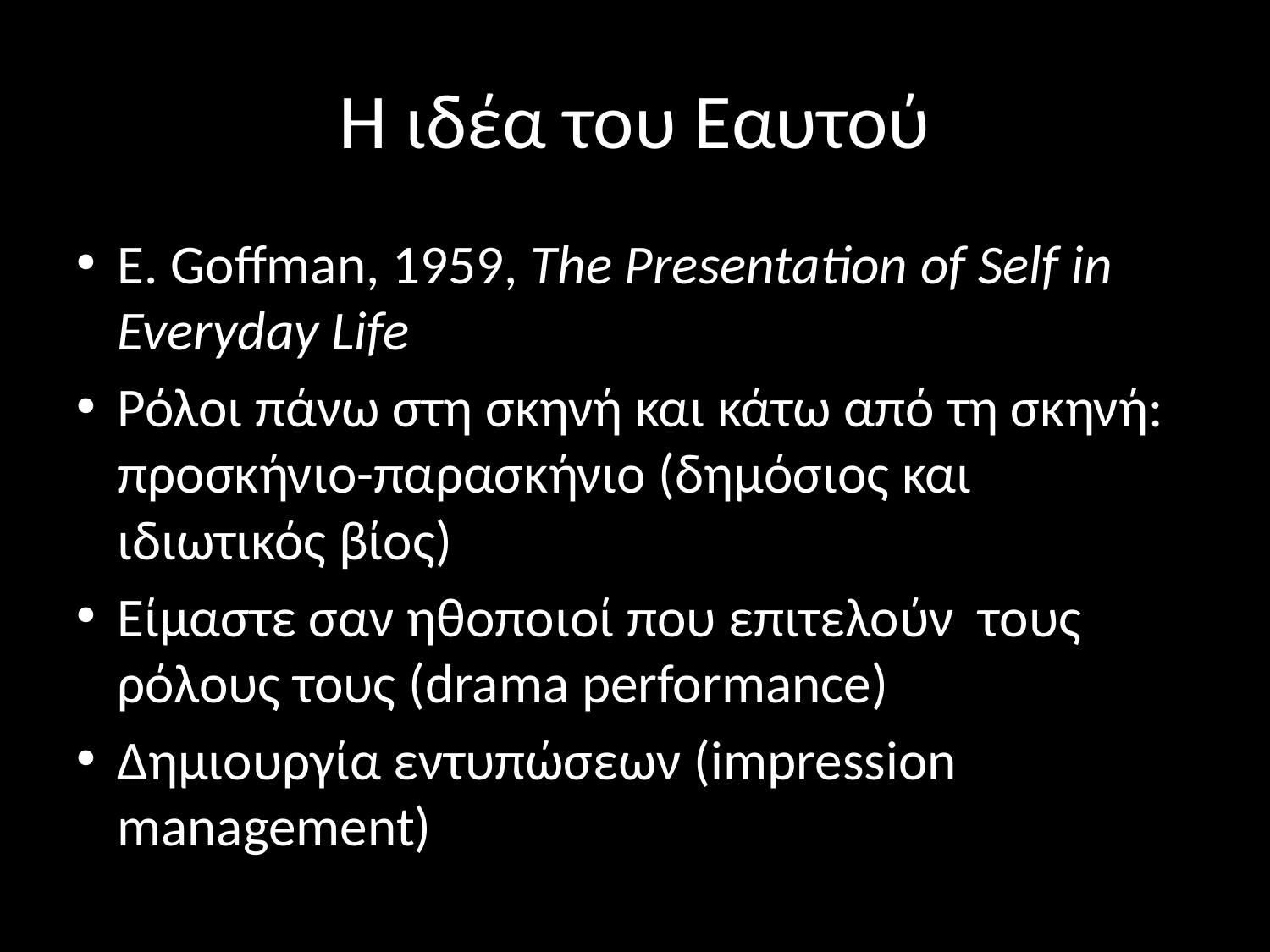

# Η ιδέα του Εαυτού
E. Goffman, 1959, The Presentation of Self in Everyday Life
Ρόλοι πάνω στη σκηνή και κάτω από τη σκηνή: προσκήνιο-παρασκήνιο (δημόσιος και ιδιωτικός βίος)
Είμαστε σαν ηθοποιοί που επιτελούν  τους ρόλους τους (drama performance)
Δημιουργία εντυπώσεων (impression management)